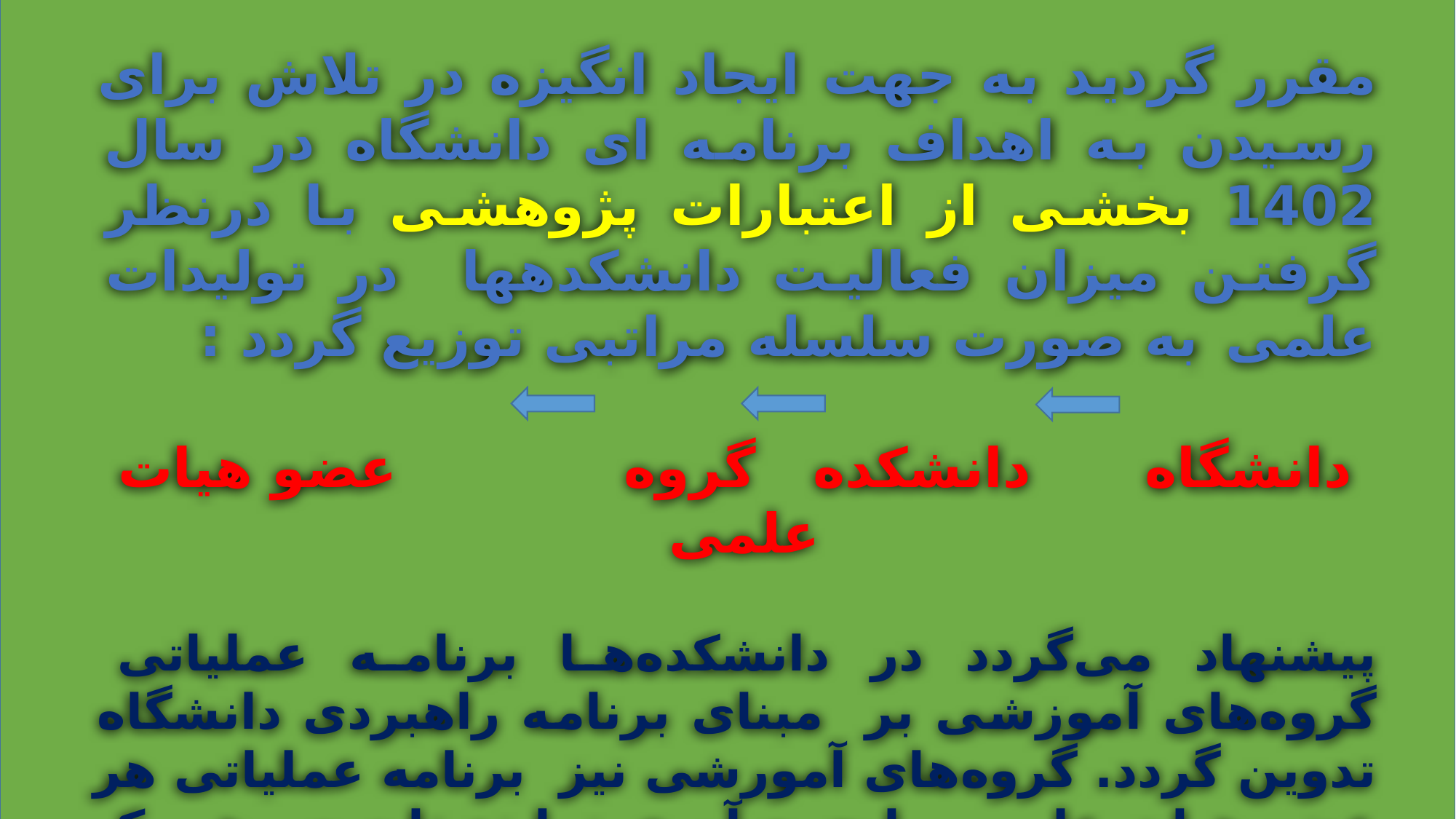

مقرر گردید به جهت ایجاد انگیزه در تلاش برای رسیدن به اهداف برنامه ای دانشگاه در سال 1402 بخشی از اعتبارات پژوهشی با درنظر گرفتن میزان فعالیت دانشکده‎ها  در تولیدات علمی  به صورت سلسله مراتبی توزیع گردد :

دانشگاه 	     دانشکده 	  گروه            عضو هیات علمی

پیشنهاد می‌گردد در دانشکده‌ها برنامه عملیاتی گروه‌های آموزشی بر  مبنای برنامه راهبردی دانشگاه تدوین گردد. گروه‌های آمورشی نیز  برنامه عملیاتی هر عضو هیات علمی  را جمع آوری نمایند تا سهم هر یک از همکاران در دستیابی به اهداف دانشگاه مشخص گردد، تا بهتر بتوان اعتبارات پژوهشی و مشوق‌های تولیدات علمی را به دست تلاش گران این حوزه رساند.